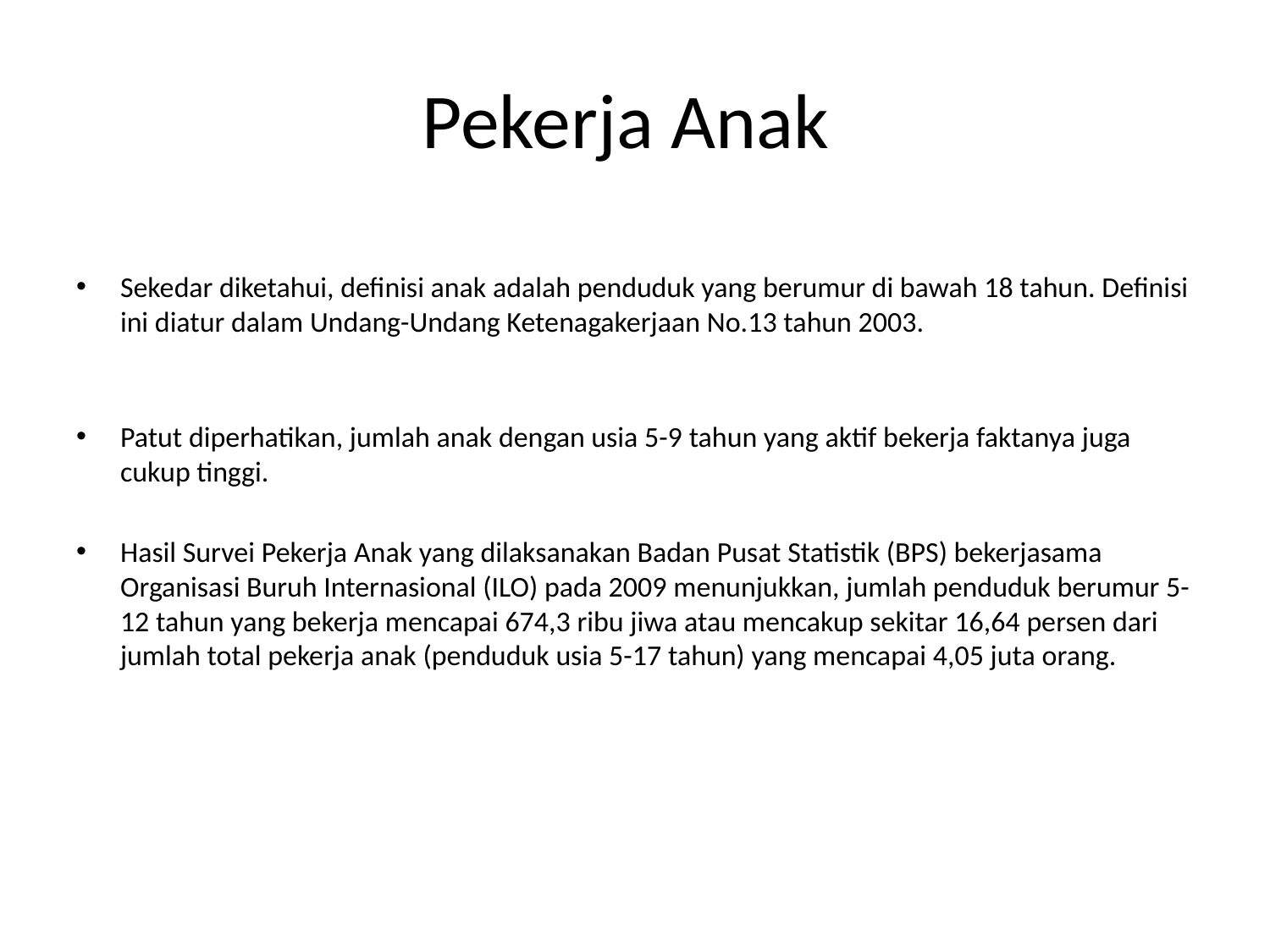

# Pekerja Anak

Sekedar diketahui, definisi anak adalah penduduk yang berumur di bawah 18 tahun. Definisi ini diatur dalam Undang-Undang Ketenagakerjaan No.13 tahun 2003.

Patut diperhatikan, jumlah anak dengan usia 5-9 tahun yang aktif bekerja faktanya juga cukup tinggi.

Hasil Survei Pekerja Anak yang dilaksanakan Badan Pusat Statistik (BPS) bekerjasama Organisasi Buruh Internasional (ILO) pada 2009 menunjukkan, jumlah penduduk berumur 5-12 tahun yang bekerja mencapai 674,3 ribu jiwa atau mencakup sekitar 16,64 persen dari jumlah total pekerja anak (penduduk usia 5-17 tahun) yang mencapai 4,05 juta orang.